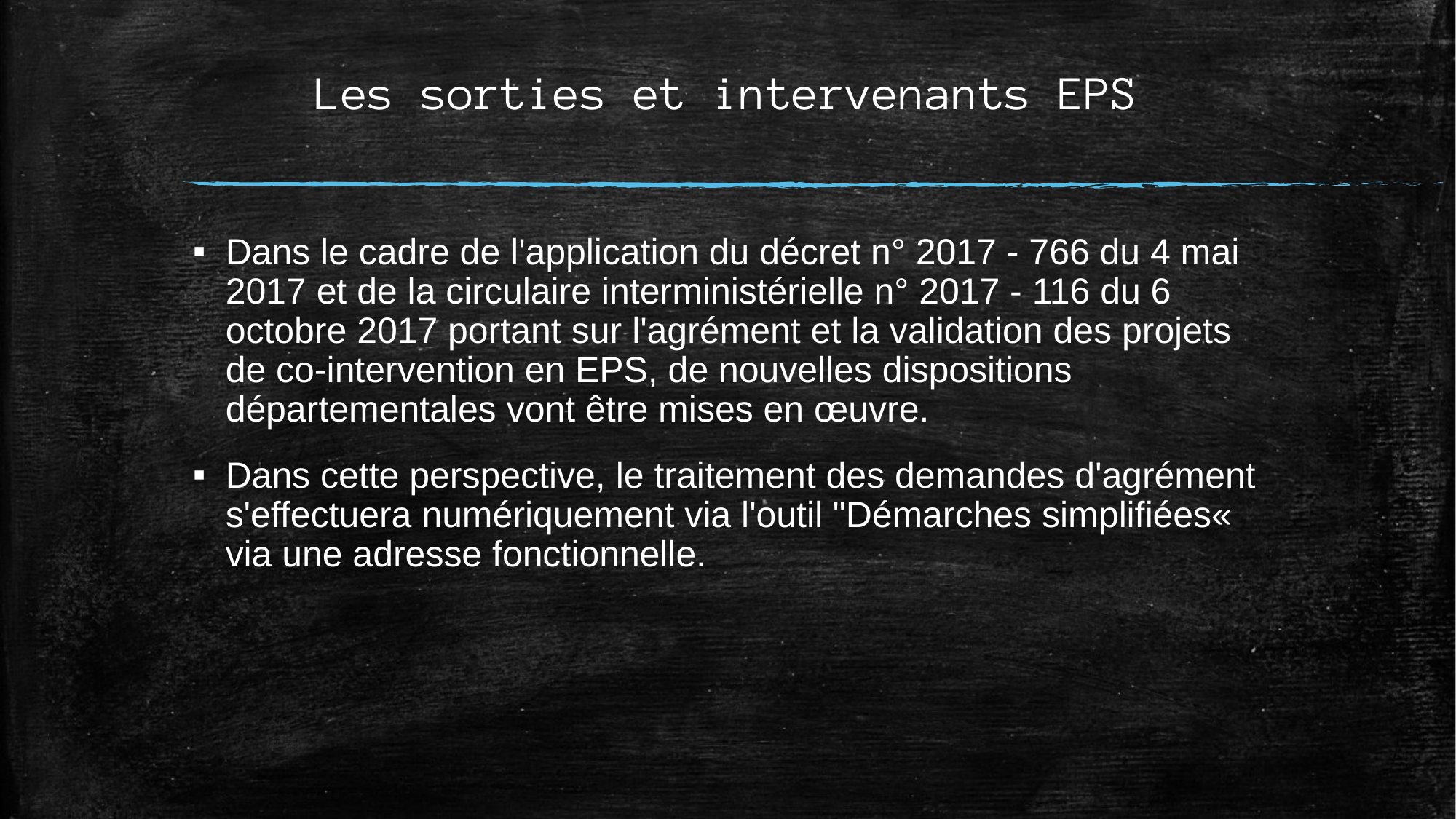

# Les sorties et intervenants EPS
Dans le cadre de l'application du décret n° 2017 - 766 du 4 mai 2017 et de la circulaire interministérielle n° 2017 - 116 du 6 octobre 2017 portant sur l'agrément et la validation des projets de co-intervention en EPS, de nouvelles dispositions départementales vont être mises en œuvre.
Dans cette perspective, le traitement des demandes d'agrément s'effectuera numériquement via l'outil "Démarches simplifiées«  via une adresse fonctionnelle.